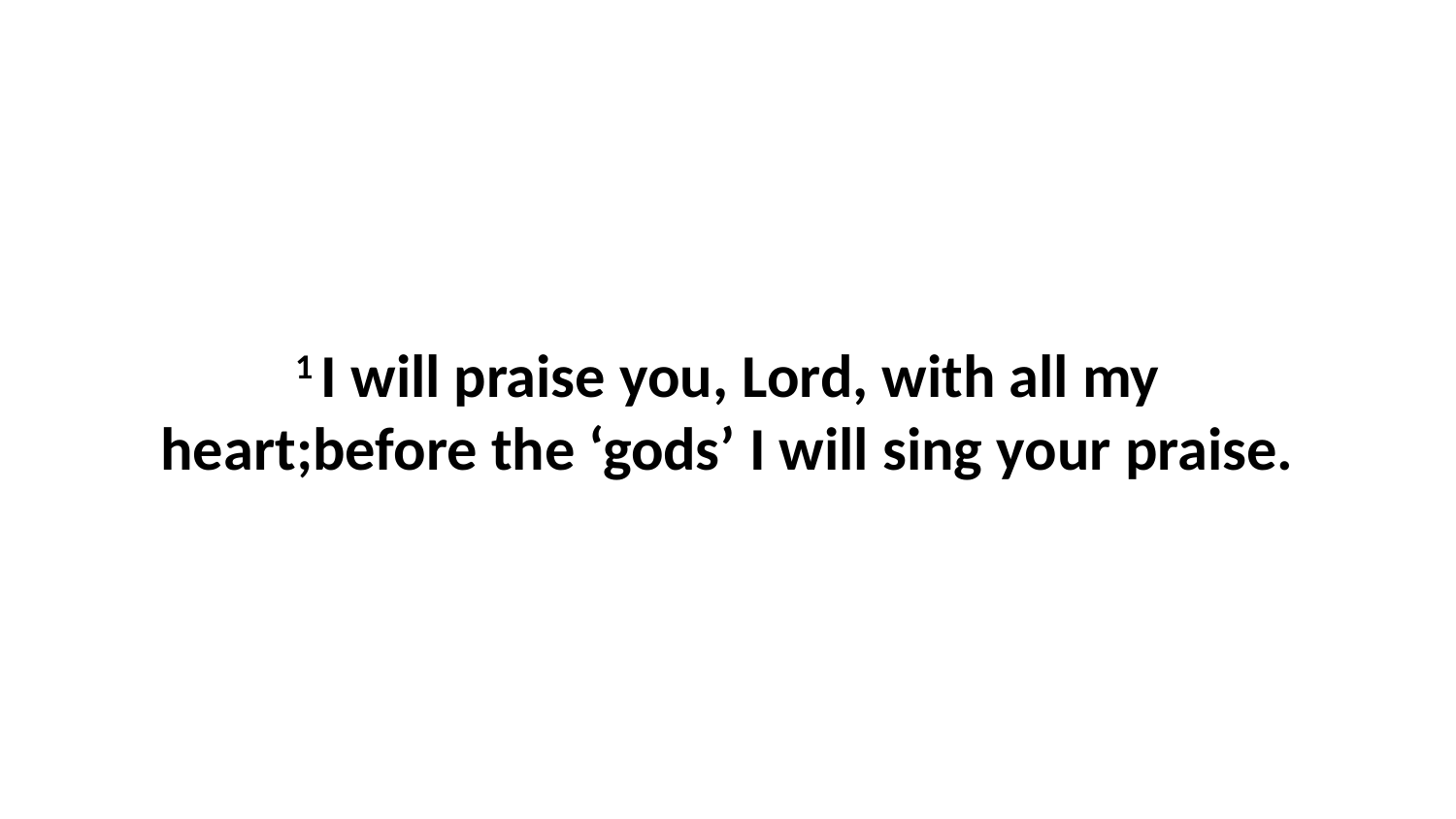

1 I will praise you, Lord, with all my heart;before the ‘gods’ I will sing your praise.